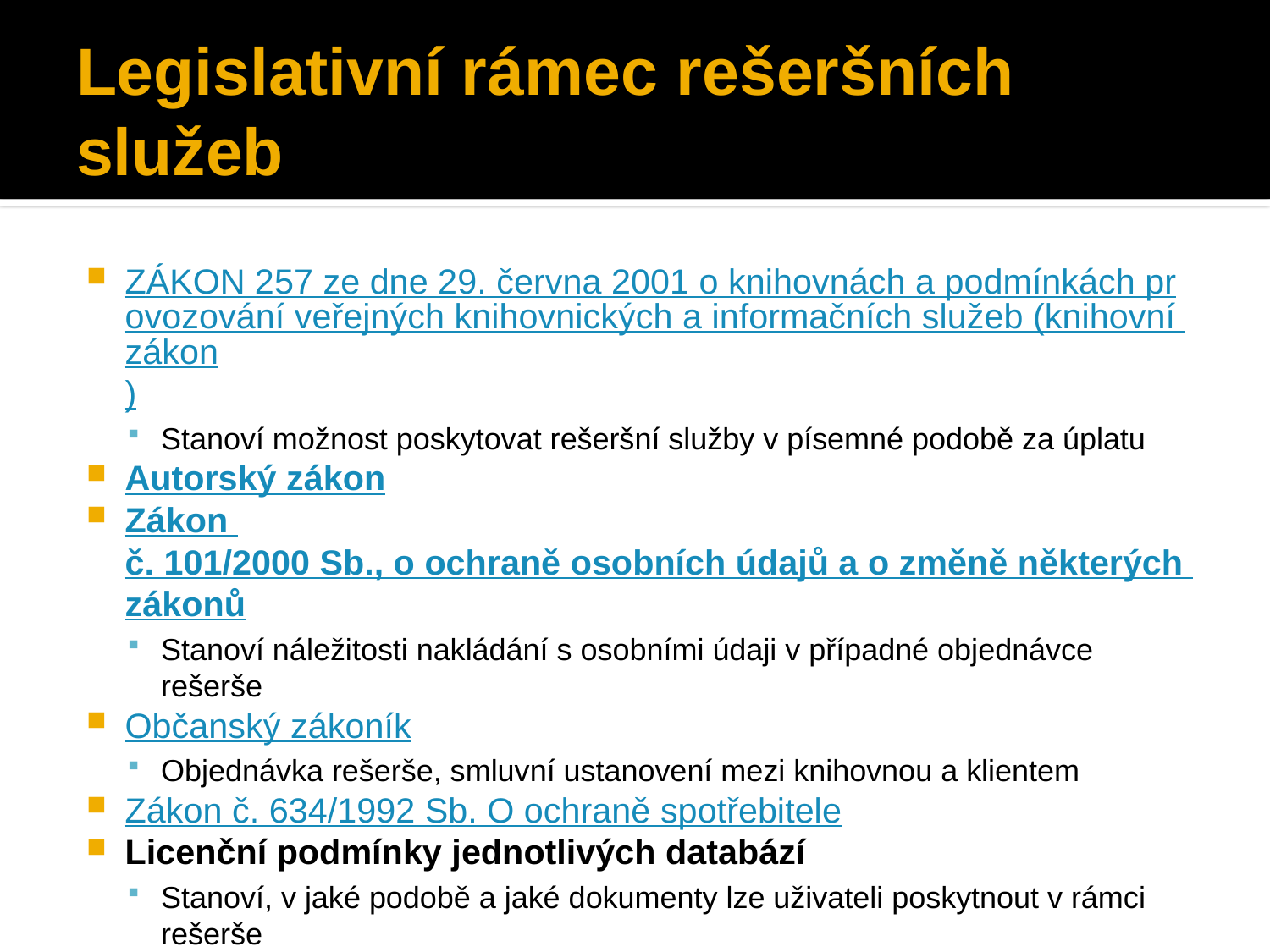

# Legislativní rámec rešeršních služeb
ZÁKON 257 ze dne 29. června 2001 o knihovnách a podmínkách provozování veřejných knihovnických a informačních služeb (knihovní zákon)
Stanoví možnost poskytovat rešeršní služby v písemné podobě za úplatu
Autorský zákon
Zákon č. 101/2000 Sb., o ochraně osobních údajů a o změně některých zákonů
Stanoví náležitosti nakládání s osobními údaji v případné objednávce rešerše
Občanský zákoník
Objednávka rešerše, smluvní ustanovení mezi knihovnou a klientem
Zákon č. 634/1992 Sb. O ochraně spotřebitele
Licenční podmínky jednotlivých databází
Stanoví, v jaké podobě a jaké dokumenty lze uživateli poskytnout v rámci rešerše